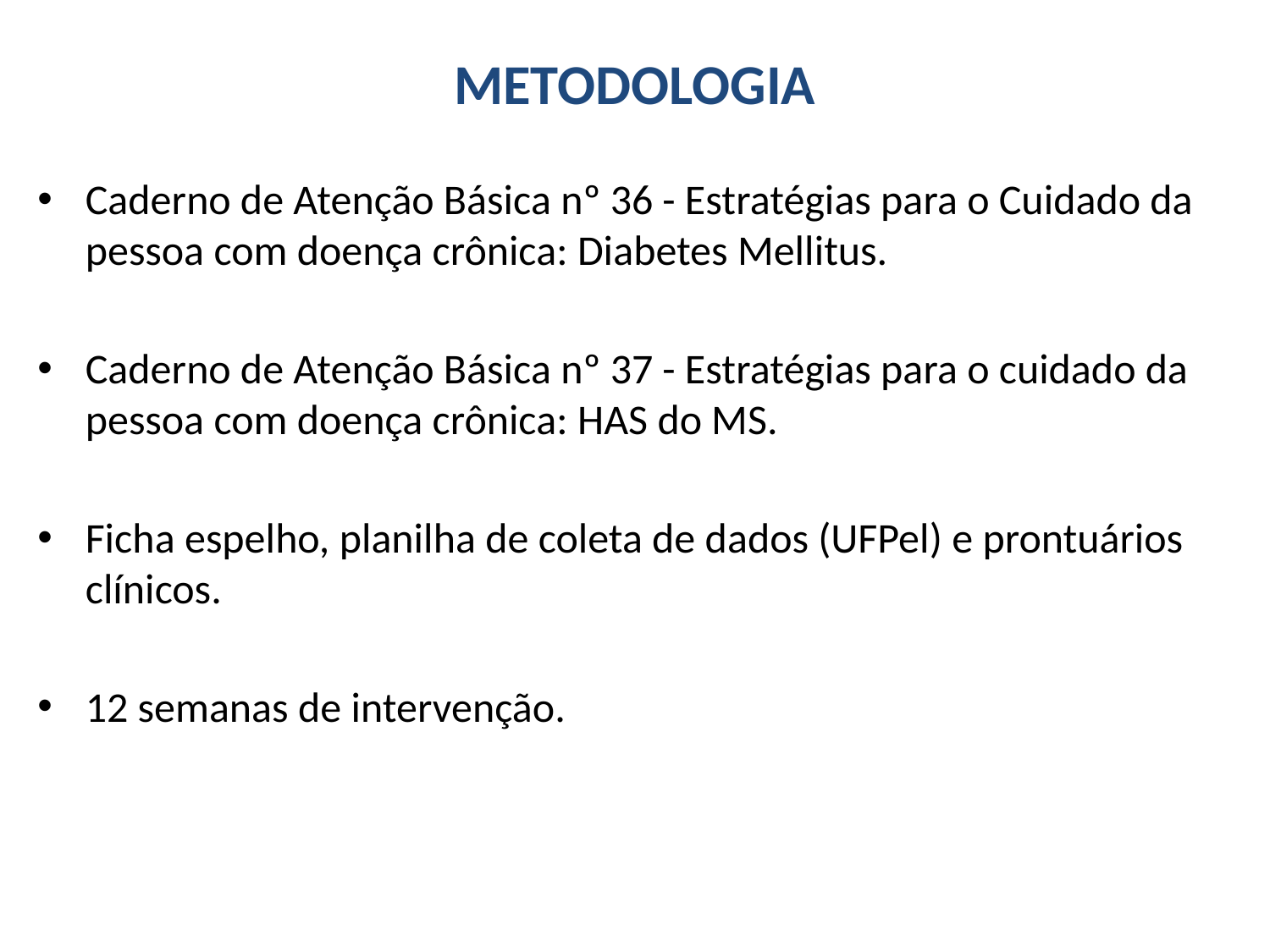

# METODOLOGIA
Caderno de Atenção Básica nº 36 - Estratégias para o Cuidado da pessoa com doença crônica: Diabetes Mellitus.

Caderno de Atenção Básica nº 37 - Estratégias para o cuidado da pessoa com doença crônica: HAS do MS.

Ficha espelho, planilha de coleta de dados (UFPel) e prontuários clínicos.

12 semanas de intervenção.